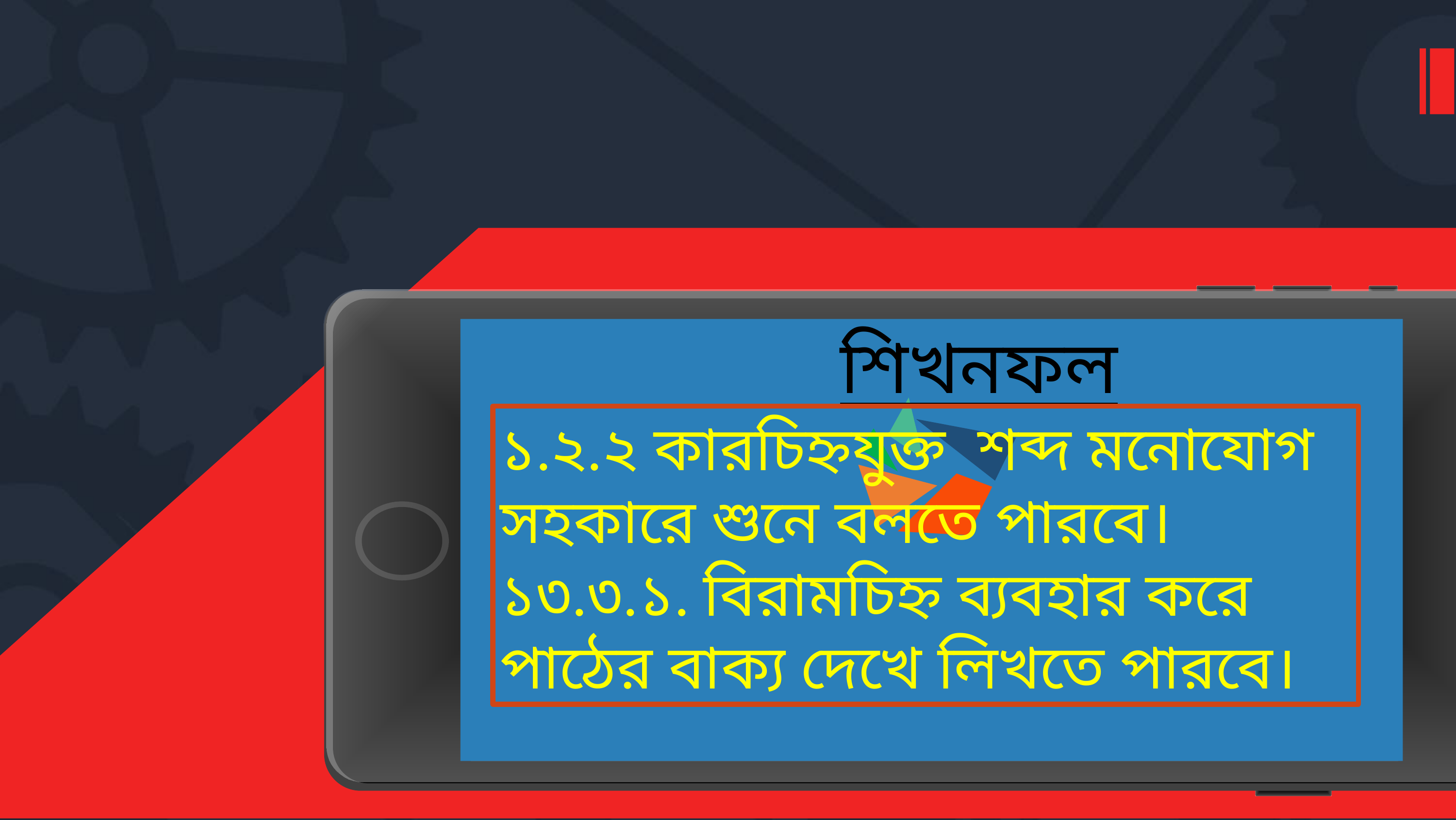

শিখনফল
১.২.২ কারচিহ্নযুক্ত  শব্দ মনোযোগ সহকারে শুনে বলতে পারবে।
১৩.৩.১. বিরামচিহ্ন ব্যবহার করে পাঠের বাক্য দেখে লিখতে পারবে।
Add  your title here